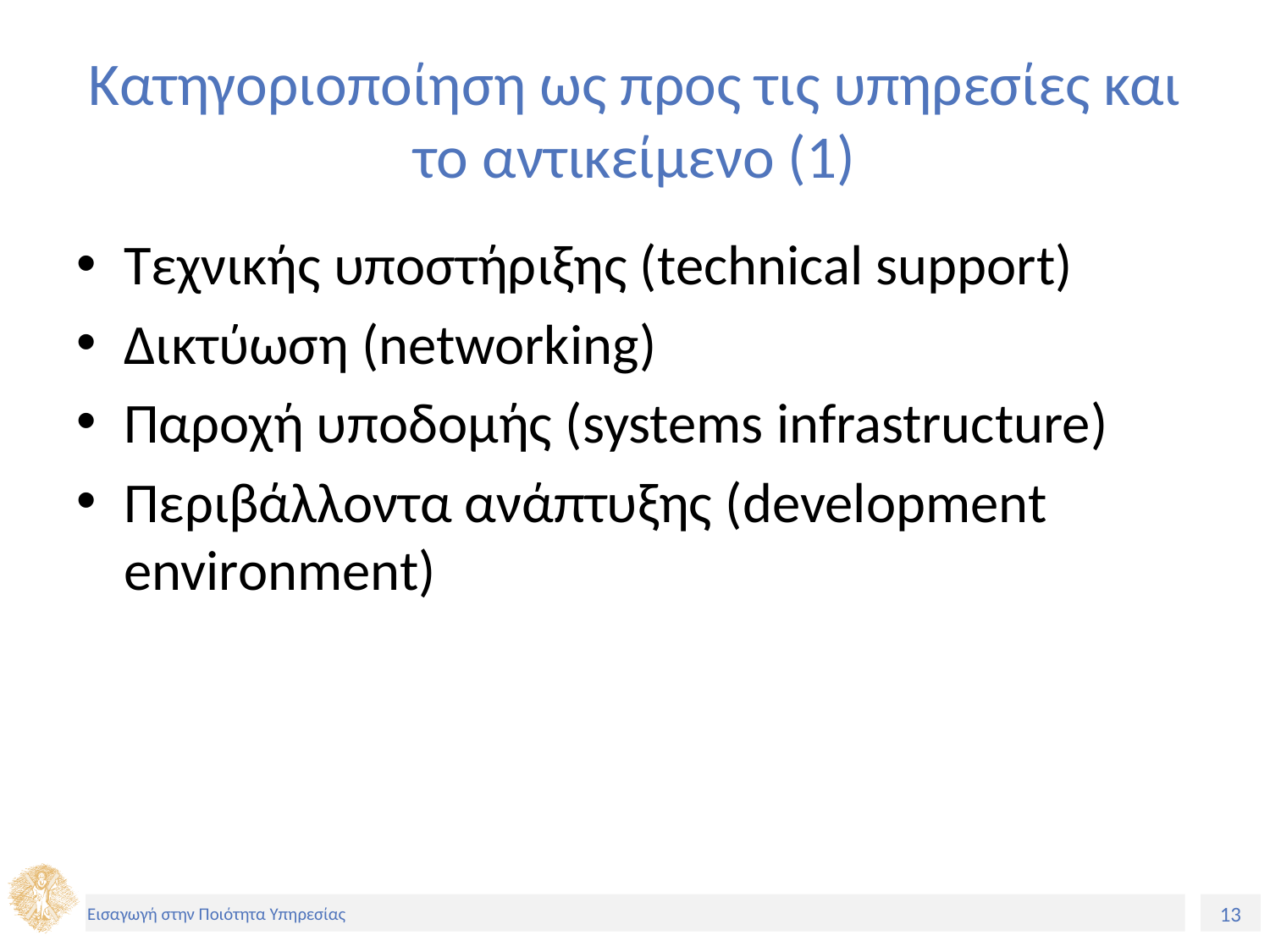

# Κατηγοριοποίηση ως προς τις υπηρεσίες και το αντικείμενο (1)
Τεχνικής υποστήριξης (technical support)
Δικτύωση (networking)
Παροχή υποδομής (systems infrastructure)
Περιβάλλοντα ανάπτυξης (development environment)